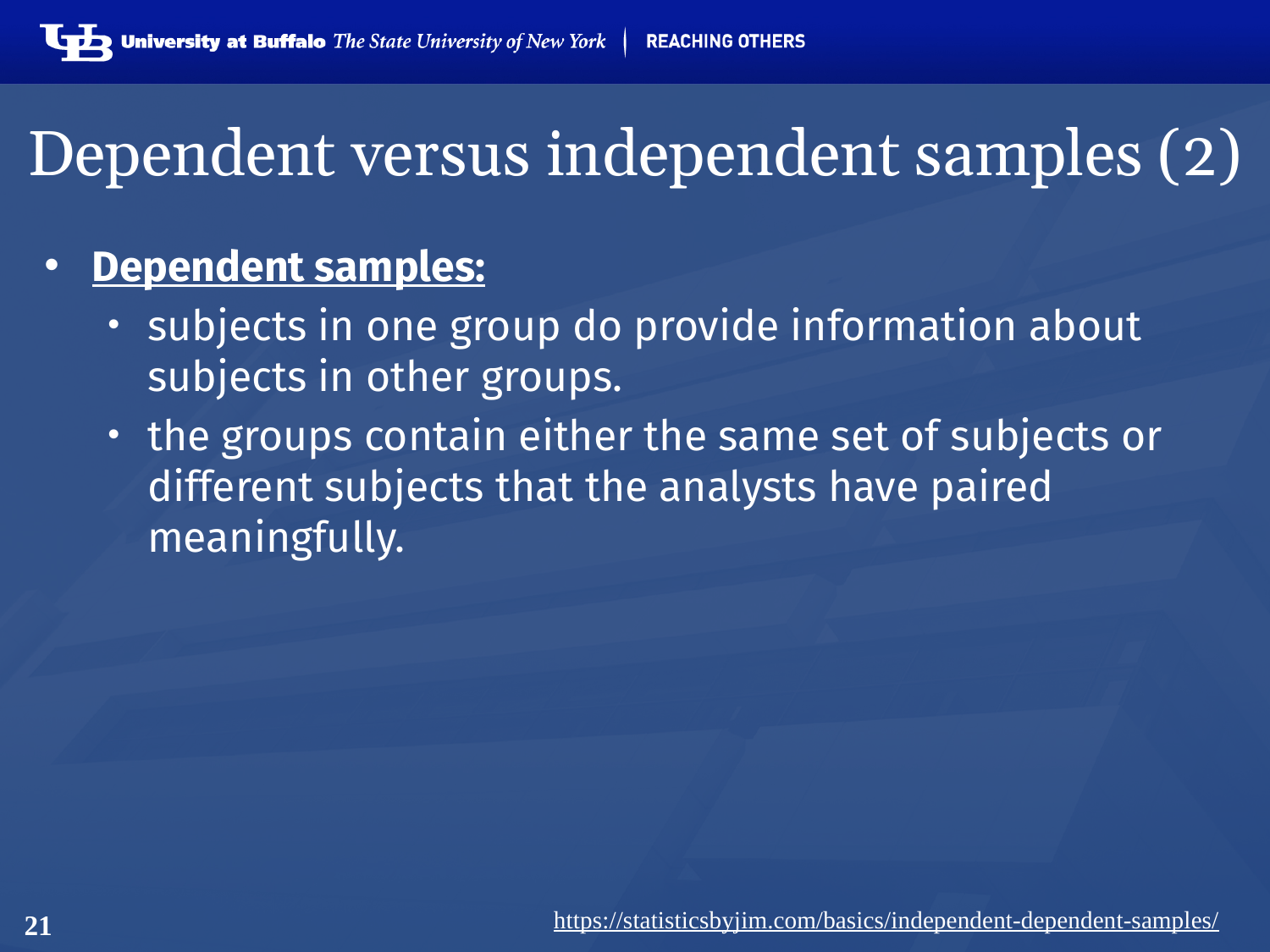

# Dependent versus independent samples (2)
Dependent samples:
subjects in one group do provide information about subjects in other groups.
the groups contain either the same set of subjects or different subjects that the analysts have paired meaningfully.
https://statisticsbyjim.com/basics/independent-dependent-samples/